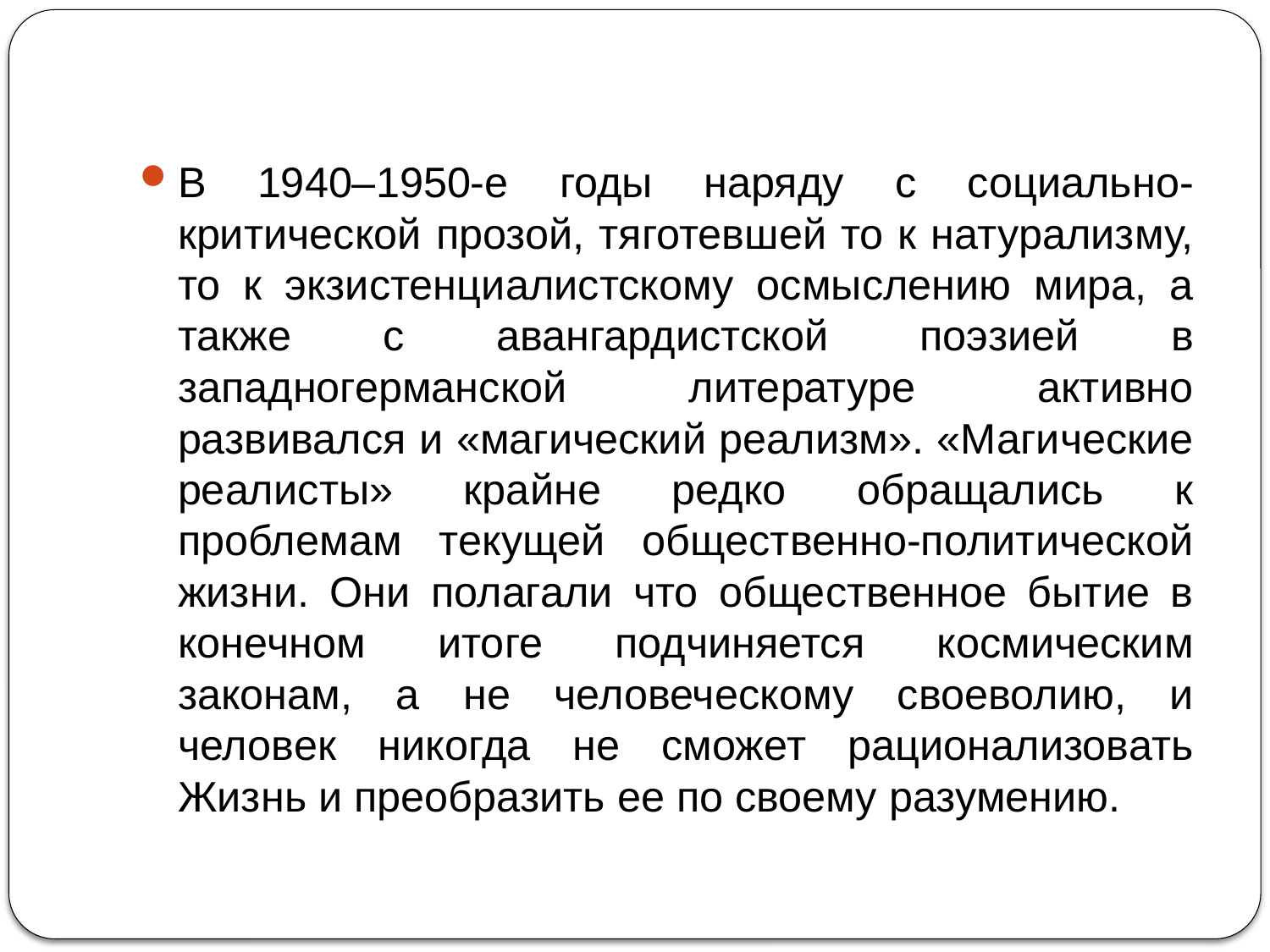

#
В 1940–1950-е годы наряду с социально-критической прозой, тяготевшей то к натурализму, то к экзистенциалистскому осмыслению мира, а также с авангардистской поэзией в западногерманской литературе активно развивался и «магический реализм». «Магические реалисты» крайне редко обращались к проблемам текущей общественно-политической жизни. Они полагали что общественное бытие в конечном итоге подчиняется космическим законам, а не человеческому своеволию, и человек никогда не сможет рационализовать Жизнь и преобразить ее по своему разумению.